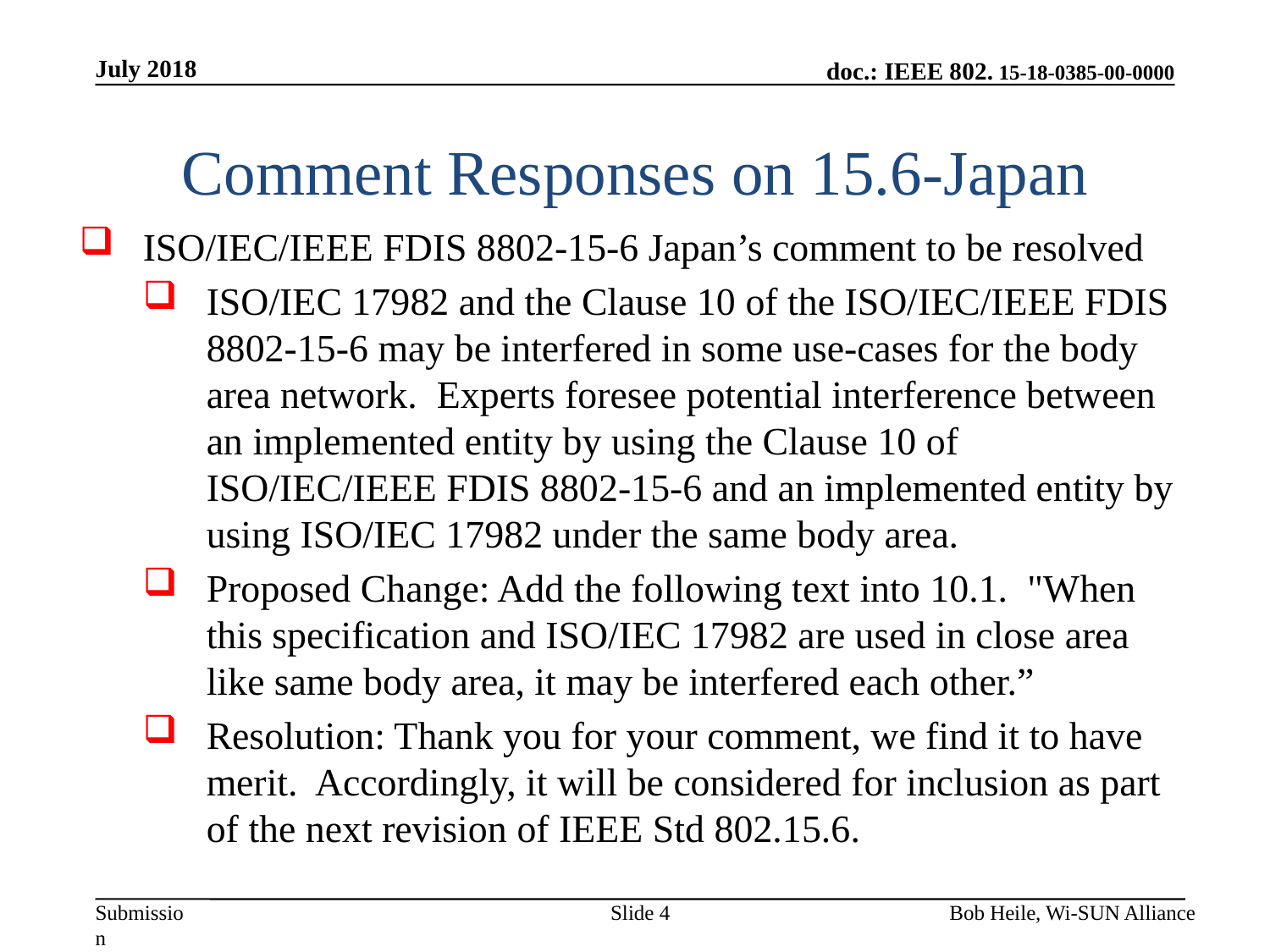

July 2018
# Comment Responses on 15.6-Japan
ISO/IEC/IEEE FDIS 8802-15-6 Japan’s comment to be resolved
ISO/IEC 17982 and the Clause 10 of the ISO/IEC/IEEE FDIS 8802-15-6 may be interfered in some use-cases for the body area network.  Experts foresee potential interference between an implemented entity by using the Clause 10 of ISO/IEC/IEEE FDIS 8802-15-6 and an implemented entity by using ISO/IEC 17982 under the same body area.
Proposed Change: Add the following text into 10.1.  "When this specification and ISO/IEC 17982 are used in close area like same body area, it may be interfered each other.”
Resolution: Thank you for your comment, we find it to have merit.  Accordingly, it will be considered for inclusion as part of the next revision of IEEE Std 802.15.6.
Slide 4
Bob Heile, Wi-SUN Alliance